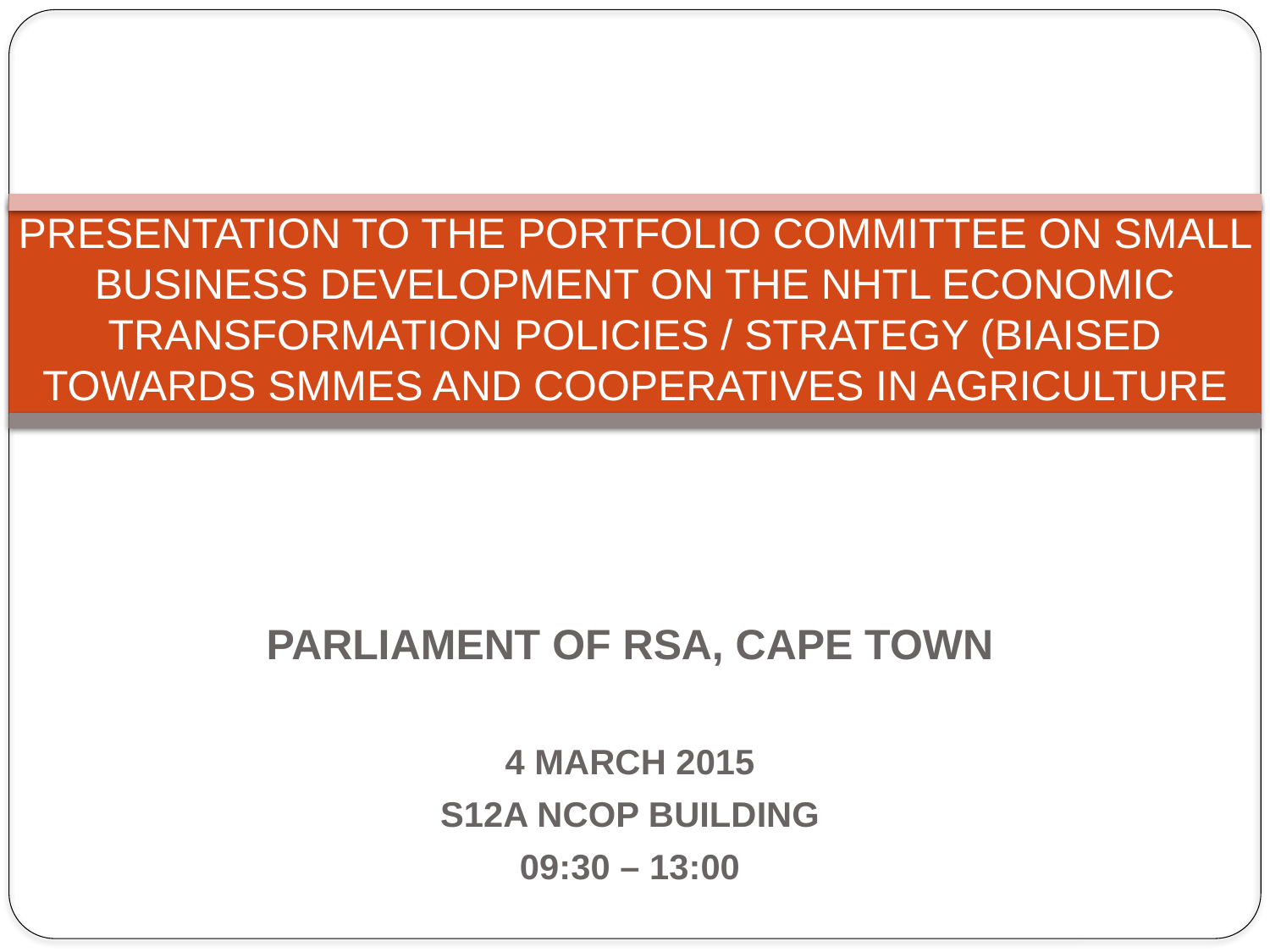

# PRESENTATION TO THE PORTFOLIO COMMITTEE ON SMALL BUSINESS DEVELOPMENT ON THE NHTL ECONOMIC TRANSFORMATION POLICIES / STRATEGY (BIAISED TOWARDS SMMES AND COOPERATIVES IN AGRICULTURE

PARLIAMENT OF RSA, CAPE TOWN

4 MARCH 2015
S12A NCOP BUILDING
09:30 – 13:00